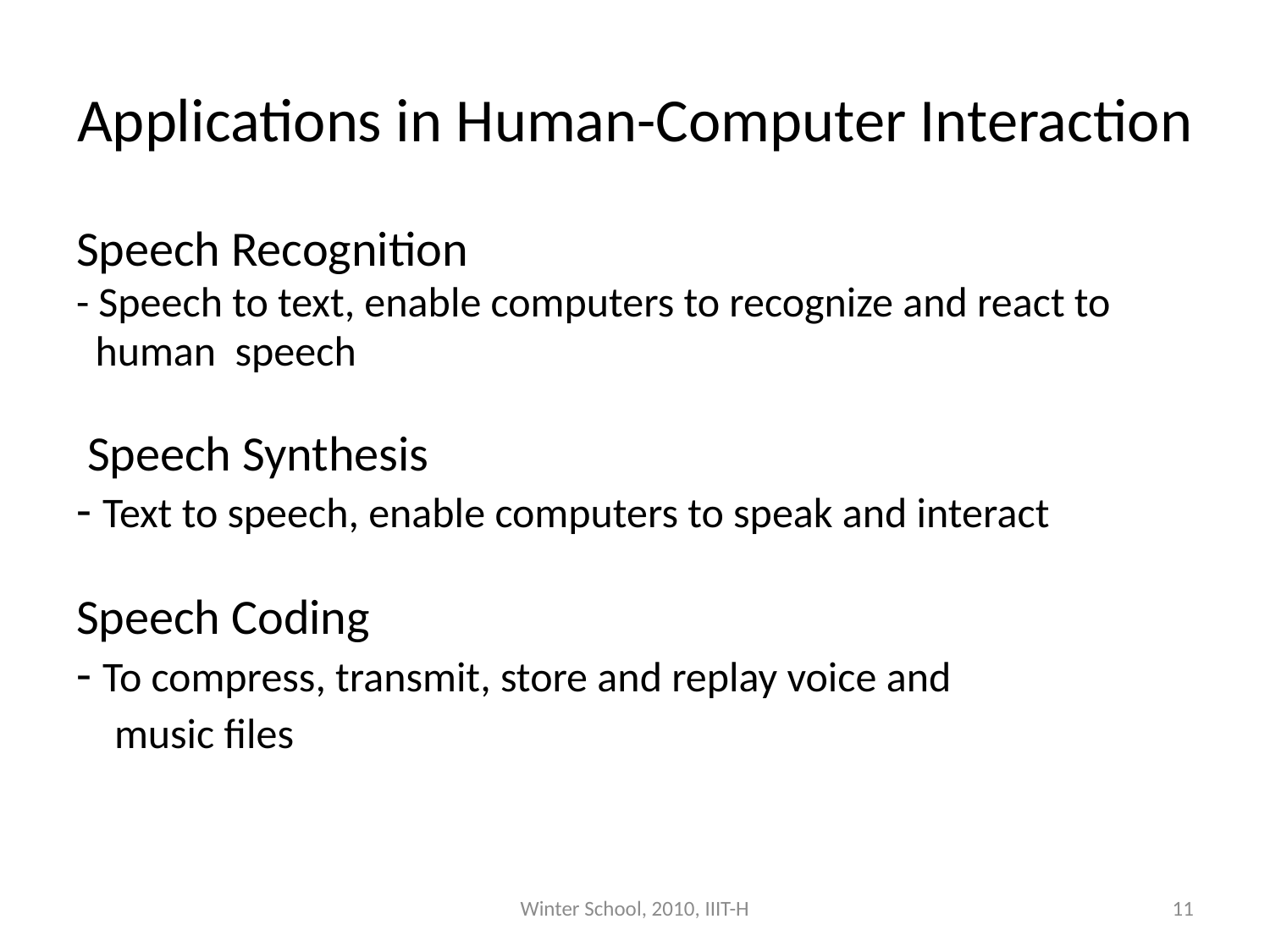

# Applications in Human-Computer Interaction
Speech Recognition
- Speech to text, enable computers to recognize and react to
  human  speech

 Speech Synthesis
- Text to speech, enable computers to speak and interact

Speech Coding
- To compress, transmit, store and replay voice and
    music files

Winter School, 2010, IIIT-H
11